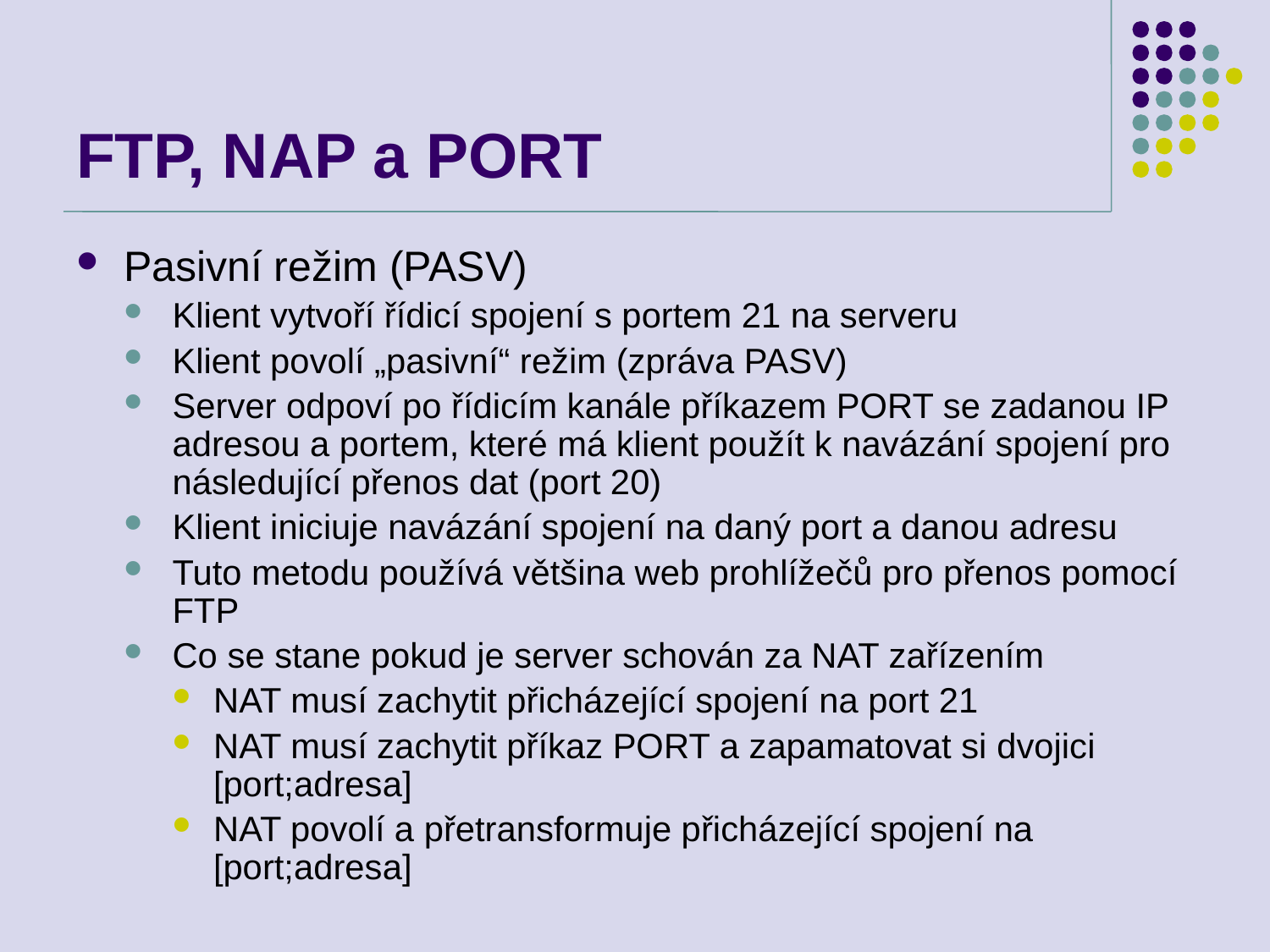

# FTP, NAP a PORT
Pasivní režim (PASV)
Klient vytvoří řídicí spojení s portem 21 na serveru
Klient povolí „pasivní“ režim (zpráva PASV)
Server odpoví po řídicím kanále příkazem PORT se zadanou IP adresou a portem, které má klient použít k navázání spojení pro následující přenos dat (port 20)
Klient iniciuje navázání spojení na daný port a danou adresu
Tuto metodu používá většina web prohlížečů pro přenos pomocí FTP
Co se stane pokud je server schován za NAT zařízením
NAT musí zachytit přicházející spojení na port 21
NAT musí zachytit příkaz PORT a zapamatovat si dvojici [port;adresa]
NAT povolí a přetransformuje přicházející spojení na [port;adresa]